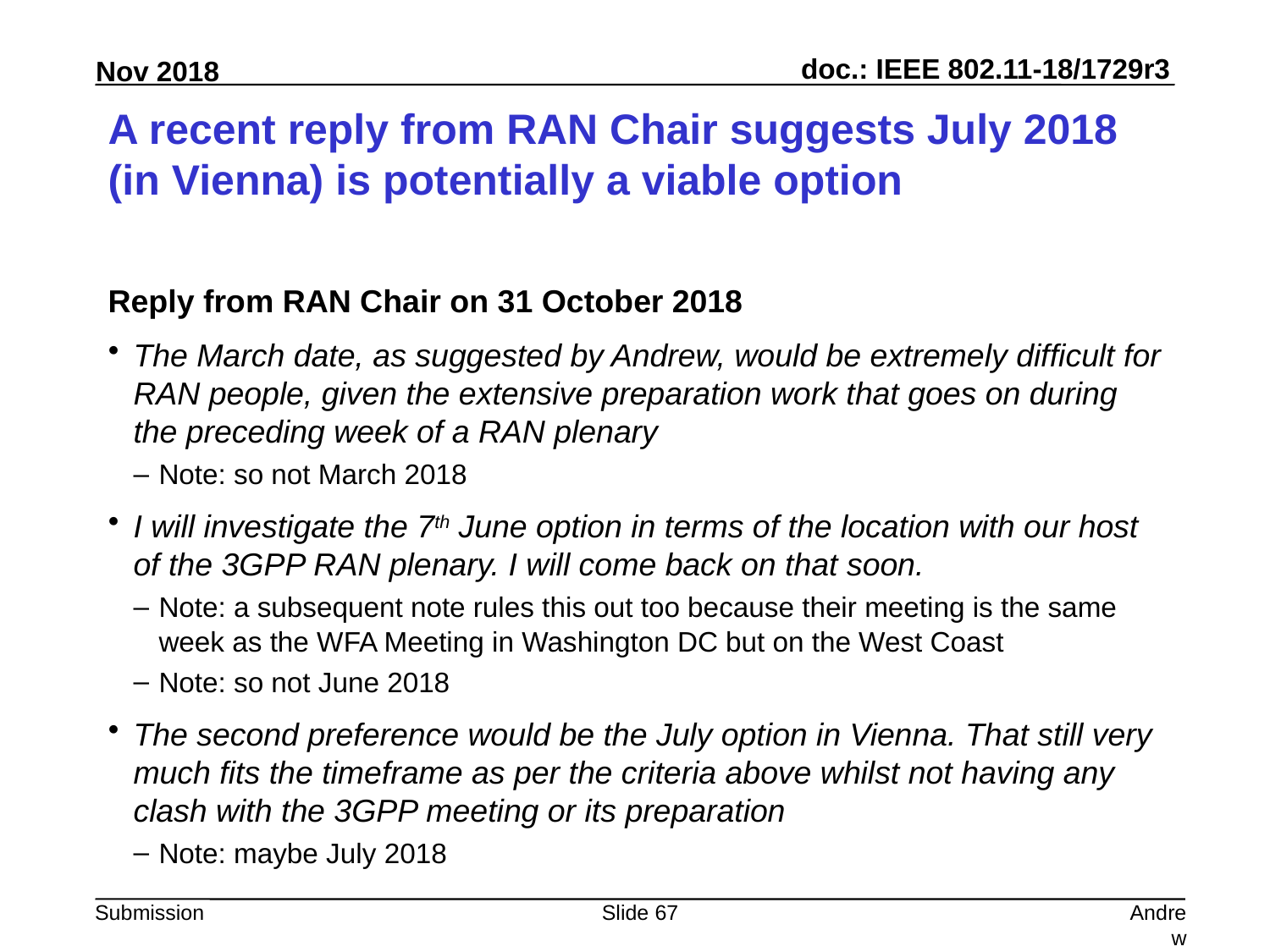

# A recent reply from RAN Chair suggests July 2018 (in Vienna) is potentially a viable option
Reply from RAN Chair on 31 October 2018
The March date, as suggested by Andrew, would be extremely difficult for RAN people, given the extensive preparation work that goes on during the preceding week of a RAN plenary
Note: so not March 2018
I will investigate the 7th June option in terms of the location with our host of the 3GPP RAN plenary. I will come back on that soon.
Note: a subsequent note rules this out too because their meeting is the same week as the WFA Meeting in Washington DC but on the West Coast
Note: so not June 2018
The second preference would be the July option in Vienna. That still very much fits the timeframe as per the criteria above whilst not having any clash with the 3GPP meeting or its preparation
Note: maybe July 2018

Slide 67
Andrew Myles, Cisco